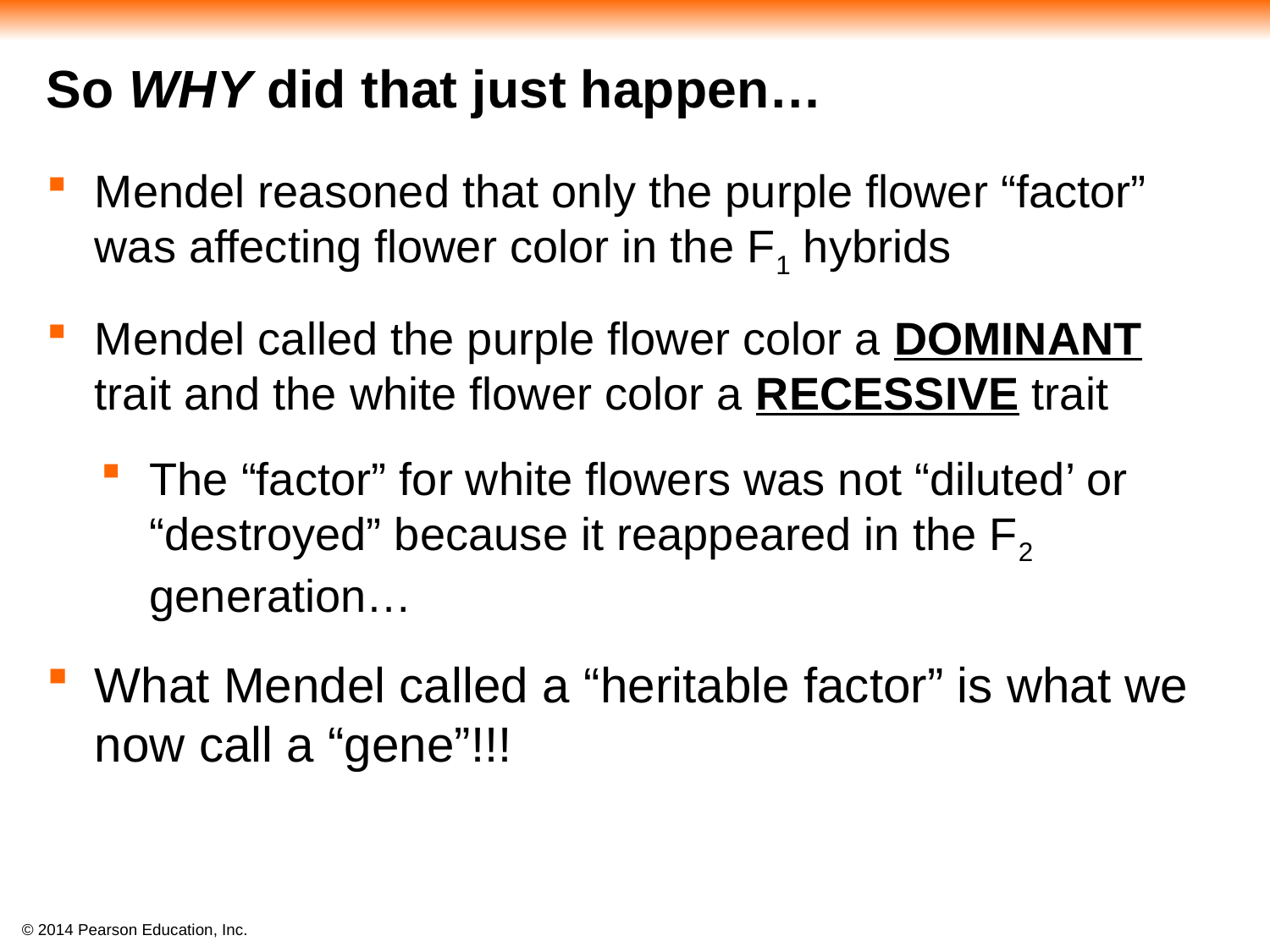

#
So WHY did that just happen…
Mendel reasoned that only the purple flower “factor” was affecting flower color in the F1 hybrids
Mendel called the purple flower color a DOMINANT trait and the white flower color a RECESSIVE trait
The “factor” for white flowers was not “diluted’ or “destroyed” because it reappeared in the F2 generation…
What Mendel called a “heritable factor” is what we now call a “gene”!!!